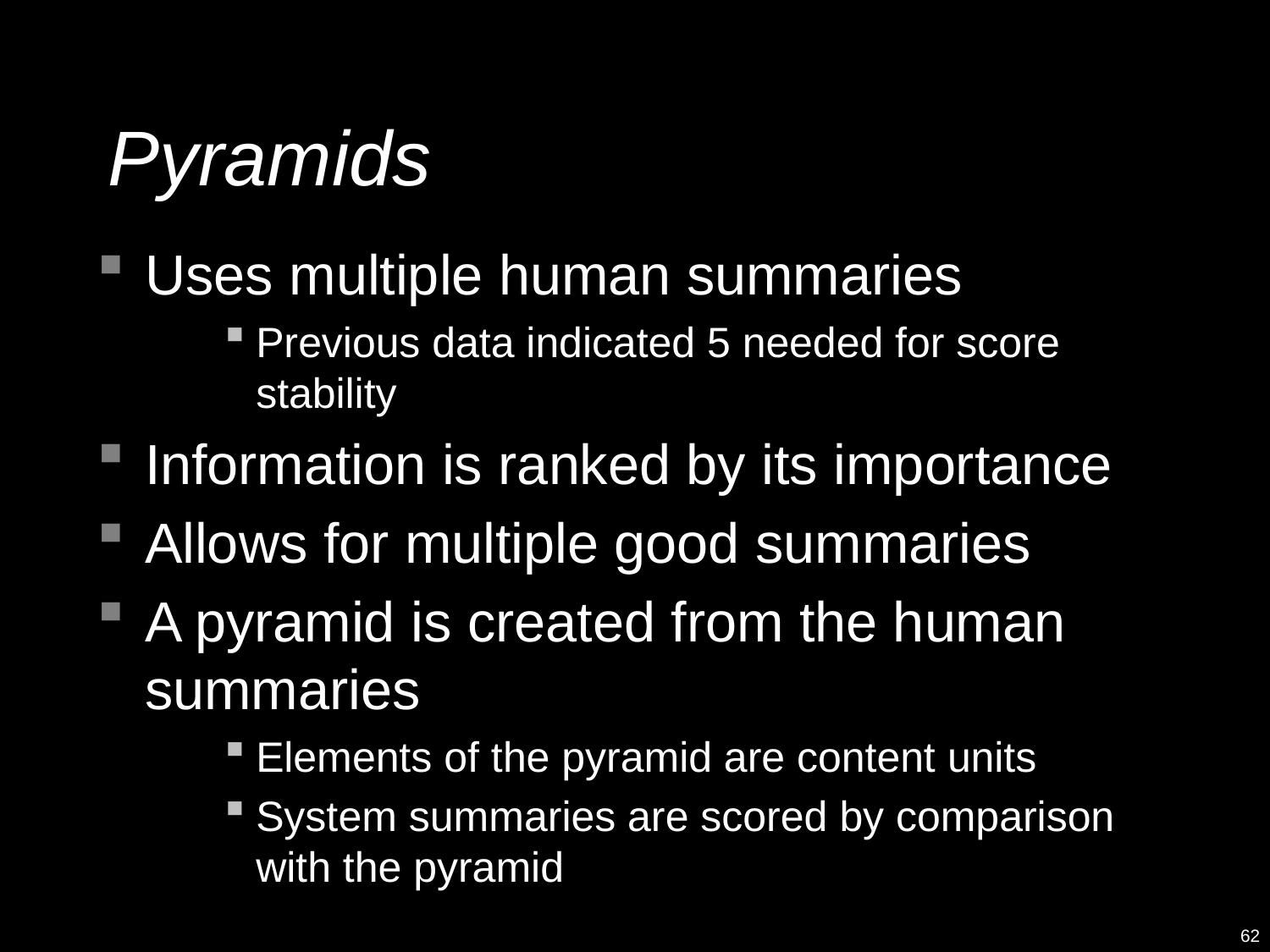

# Pyramids
Uses multiple human summaries
Previous data indicated 5 needed for score stability
Information is ranked by its importance
Allows for multiple good summaries
A pyramid is created from the human summaries
Elements of the pyramid are content units
System summaries are scored by comparison with the pyramid